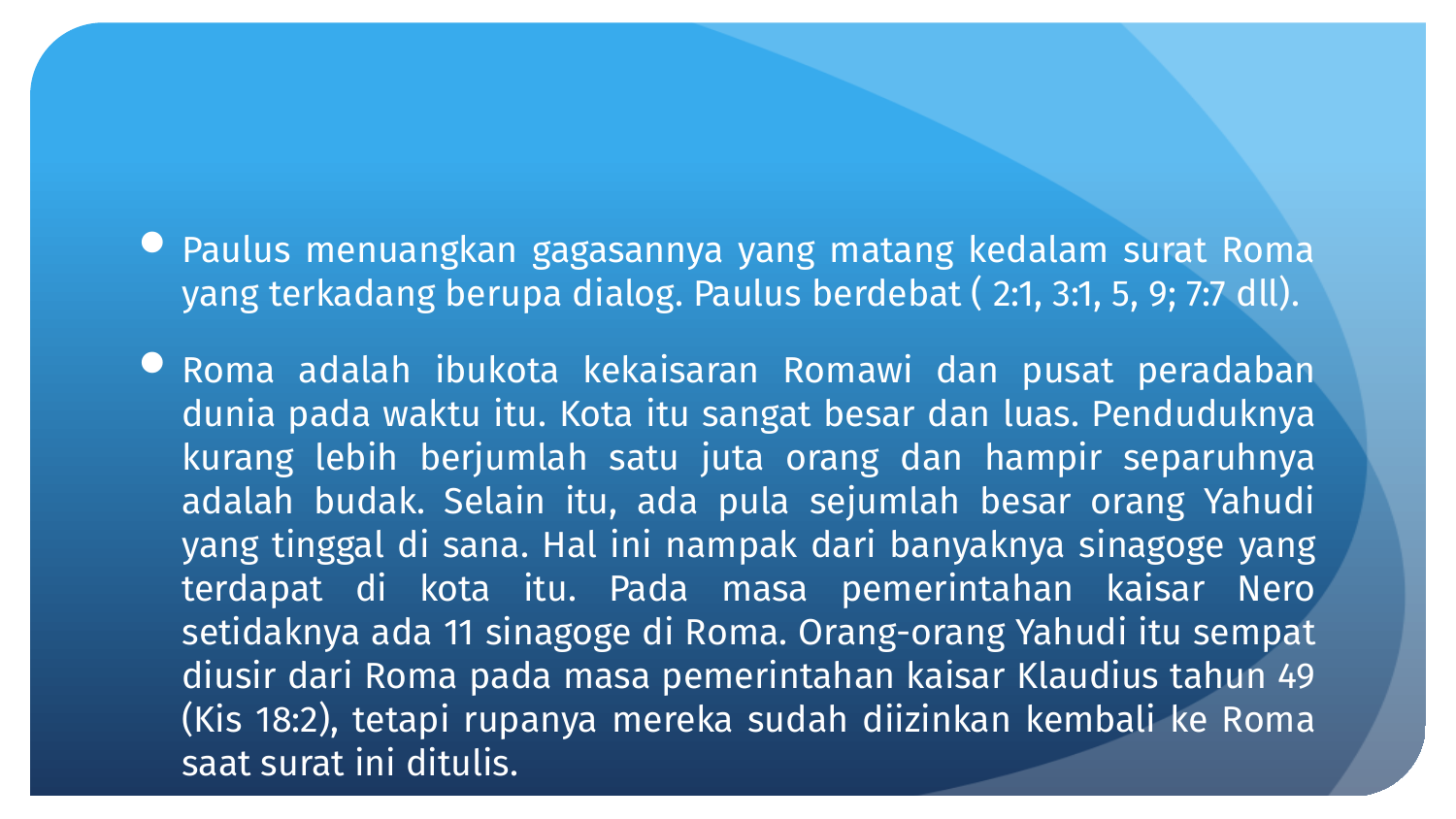

Paulus menuangkan gagasannya yang matang kedalam surat Roma yang terkadang berupa dialog. Paulus berdebat ( 2:1, 3:1, 5, 9; 7:7 dll).
Roma adalah ibukota kekaisaran Romawi dan pusat peradaban dunia pada waktu itu. Kota itu sangat besar dan luas. Penduduknya kurang lebih berjumlah satu juta orang dan hampir separuhnya adalah budak. Selain itu, ada pula sejumlah besar orang Yahudi yang tinggal di sana. Hal ini nampak dari banyaknya sinagoge yang terdapat di kota itu. Pada masa pemerintahan kaisar Nero setidaknya ada 11 sinagoge di Roma. Orang-orang Yahudi itu sempat diusir dari Roma pada masa pemerintahan kaisar Klaudius tahun 49 (Kis 18:2), tetapi rupanya mereka sudah diizinkan kembali ke Roma saat surat ini ditulis.